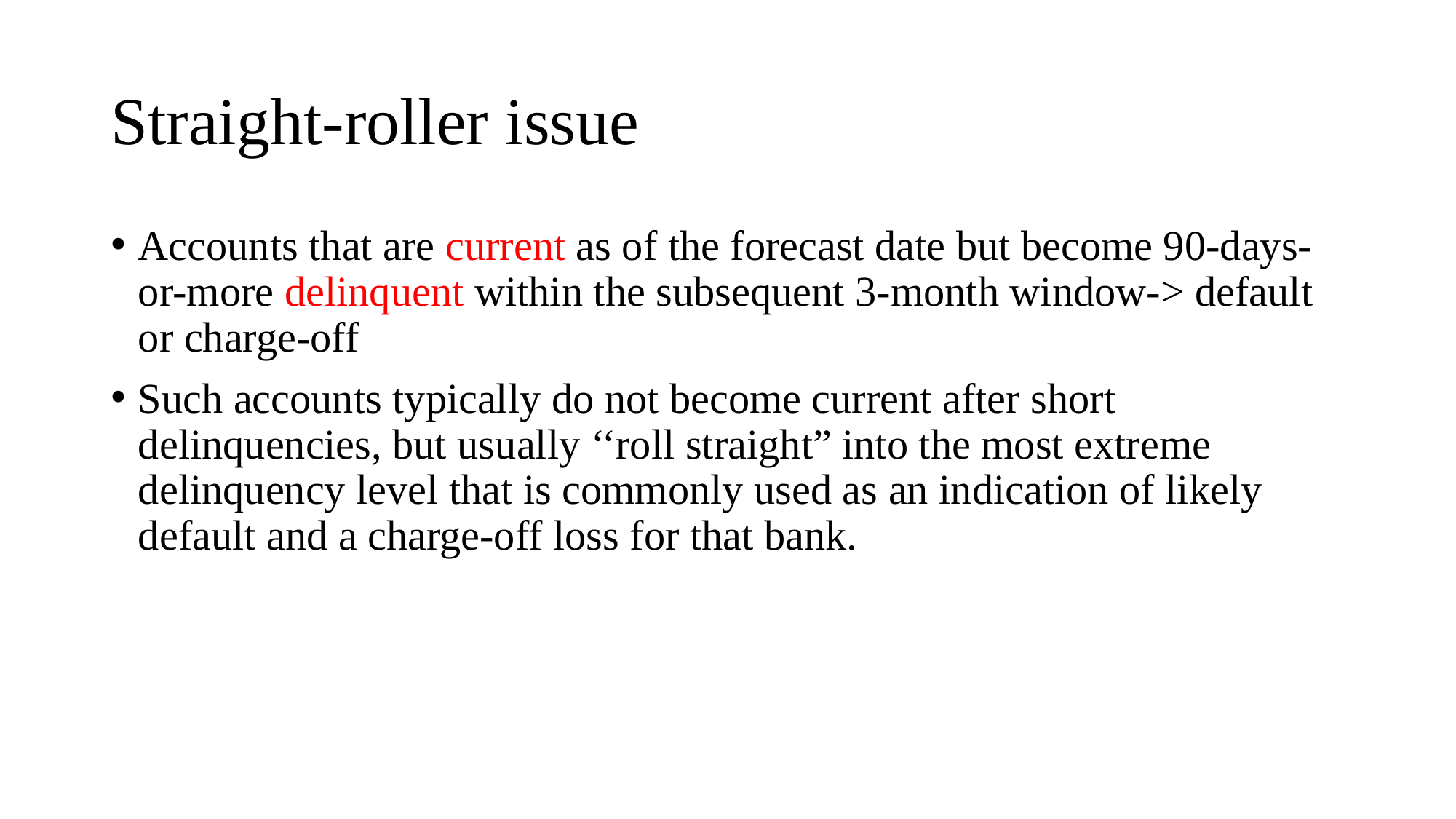

# Straight-roller issue
Accounts that are current as of the forecast date but become 90-days-or-more delinquent within the subsequent 3-month window-> default or charge-off
Such accounts typically do not become current after short delinquencies, but usually ‘‘roll straight” into the most extreme delinquency level that is commonly used as an indication of likely default and a charge-off loss for that bank.